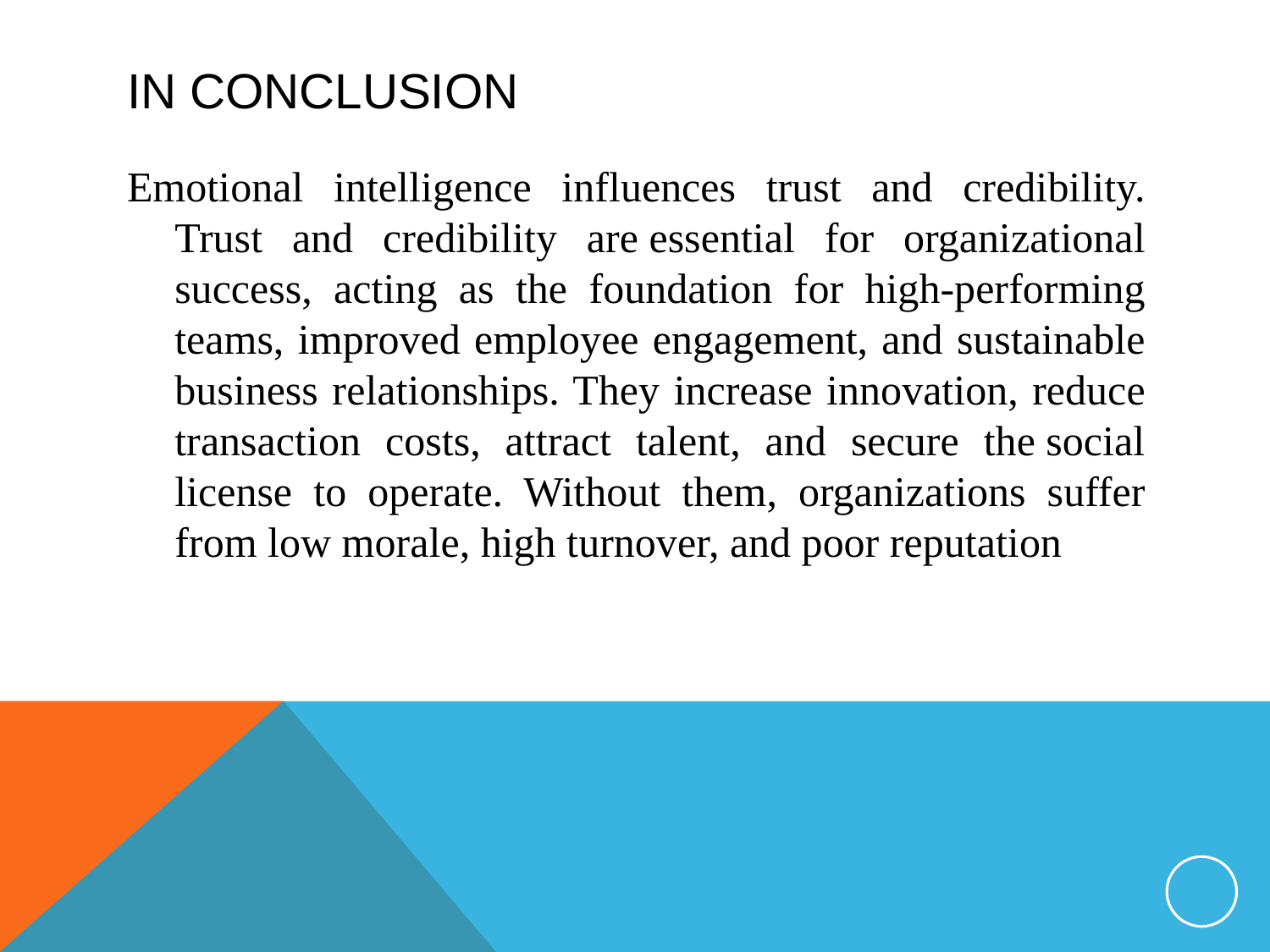

# IN CONCLUSION
Emotional intelligence influences trust and credibility. Trust and credibility are essential for organizational success, acting as the foundation for high-performing teams, improved employee engagement, and sustainable business relationships. They increase innovation, reduce transaction costs, attract talent, and secure the social license to operate. Without them, organizations suffer from low morale, high turnover, and poor reputation

44